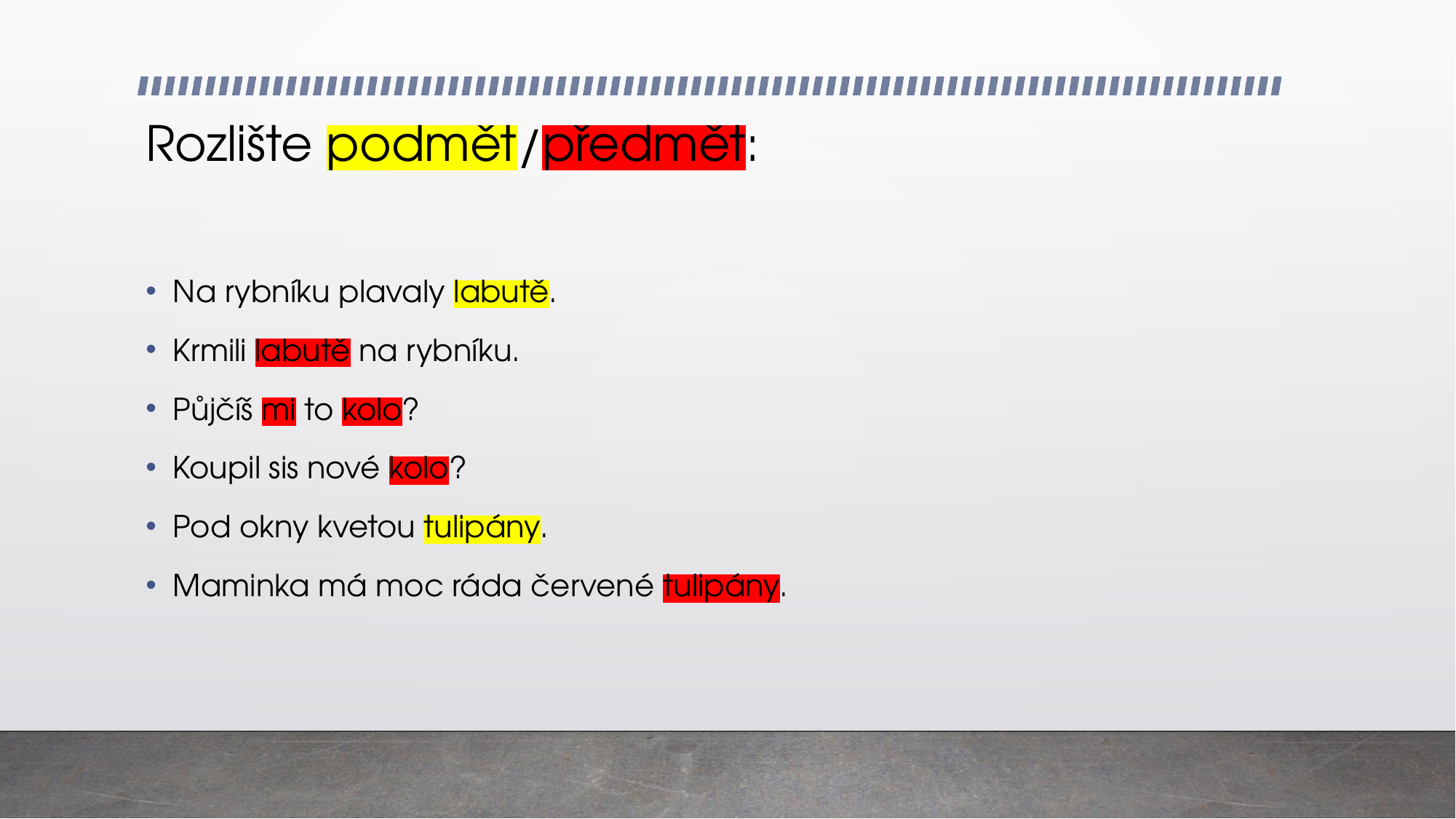

# Rozlište podmět/předmět:
Na rybníku plavaly labutě.
Krmili labutě na rybníku.
Půjčíš mi to kolo?
Koupil sis nové kolo?
Pod okny kvetou tulipány.
Maminka má moc ráda červené tulipány.